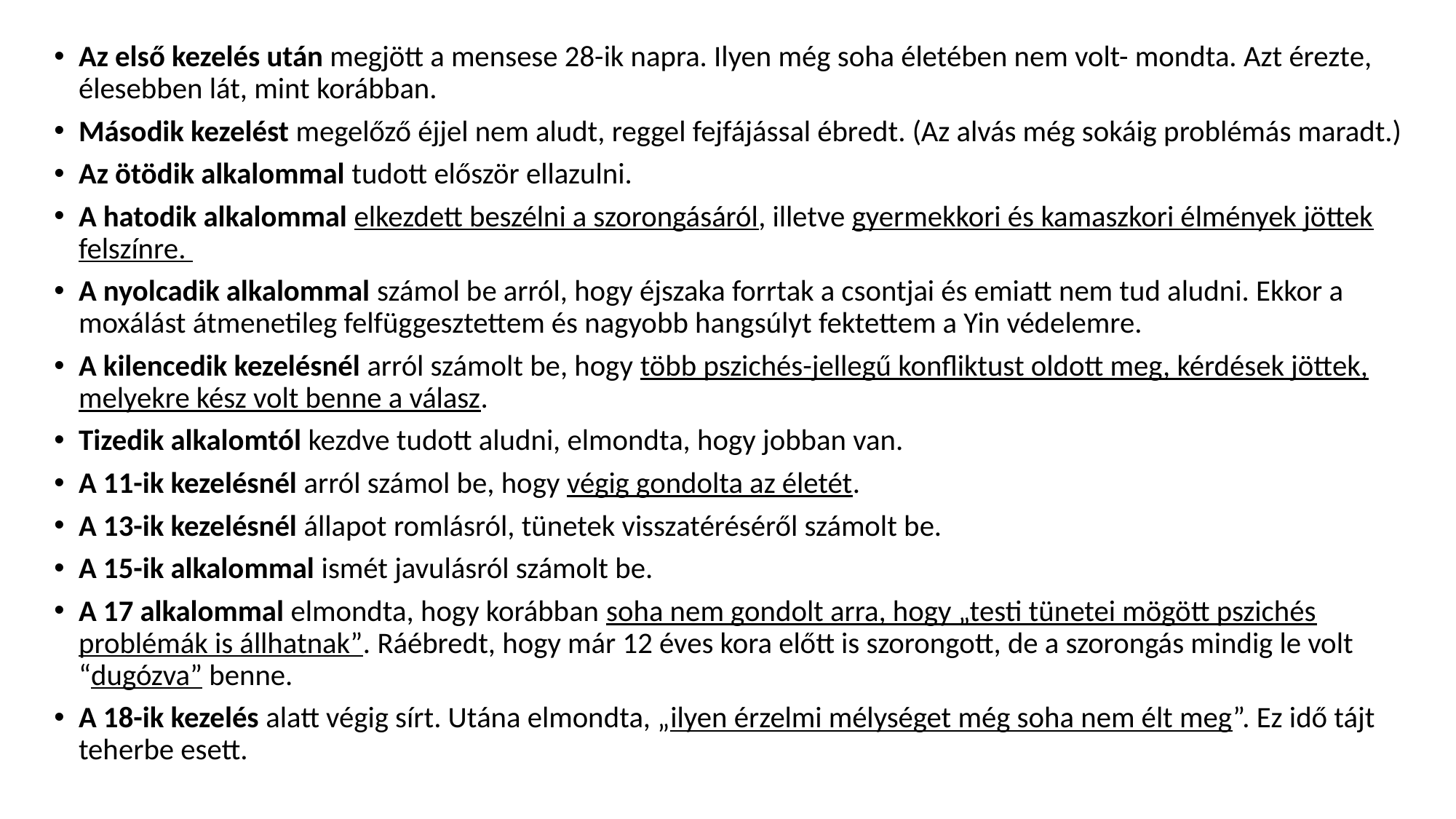

Az első kezelés után megjött a mensese 28-ik napra. Ilyen még soha életében nem volt- mondta. Azt érezte, élesebben lát, mint korábban.
Második kezelést megelőző éjjel nem aludt, reggel fejfájással ébredt. (Az alvás még sokáig problémás maradt.)
Az ötödik alkalommal tudott először ellazulni.
A hatodik alkalommal elkezdett beszélni a szorongásáról, illetve gyermekkori és kamaszkori élmények jöttek felszínre.
A nyolcadik alkalommal számol be arról, hogy éjszaka forrtak a csontjai és emiatt nem tud aludni. Ekkor a moxálást átmenetileg felfüggesztettem és nagyobb hangsúlyt fektettem a Yin védelemre.
A kilencedik kezelésnél arról számolt be, hogy több pszichés-jellegű konfliktust oldott meg, kérdések jöttek, melyekre kész volt benne a válasz.
Tizedik alkalomtól kezdve tudott aludni, elmondta, hogy jobban van.
A 11-ik kezelésnél arról számol be, hogy végig gondolta az életét.
A 13-ik kezelésnél állapot romlásról, tünetek visszatéréséről számolt be.
A 15-ik alkalommal ismét javulásról számolt be.
A 17 alkalommal elmondta, hogy korábban soha nem gondolt arra, hogy „testi tünetei mögött pszichés problémák is állhatnak”. Ráébredt, hogy már 12 éves kora előtt is szorongott, de a szorongás mindig le volt “dugózva” benne.
A 18-ik kezelés alatt végig sírt. Utána elmondta, „ilyen érzelmi mélységet még soha nem élt meg”. Ez idő tájt teherbe esett.